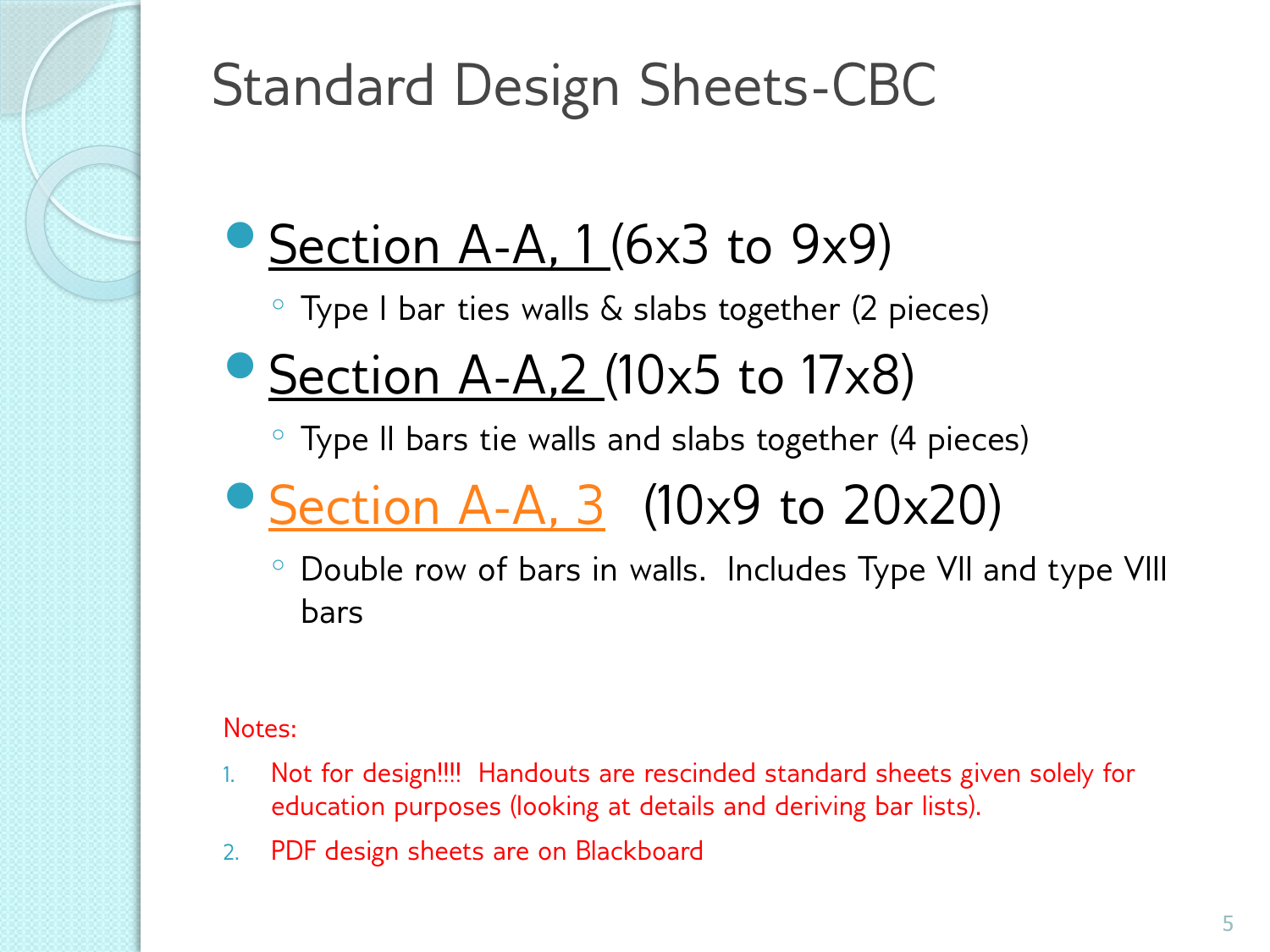

# Standard Design Sheets-CBC
Section A-A, 1 (6x3 to 9x9)
Type I bar ties walls & slabs together (2 pieces)
Section A-A,2 (10x5 to 17x8)
Type II bars tie walls and slabs together (4 pieces)
Section A-A, 3	(10x9 to 20x20)
Double row of bars in walls.  Includes Type VII and type VIII bars

Notes:
Not for design!!!!  Handouts are rescinded standard sheets given solely for education purposes (looking at details and deriving bar lists).
PDF design sheets are on Blackboard

5